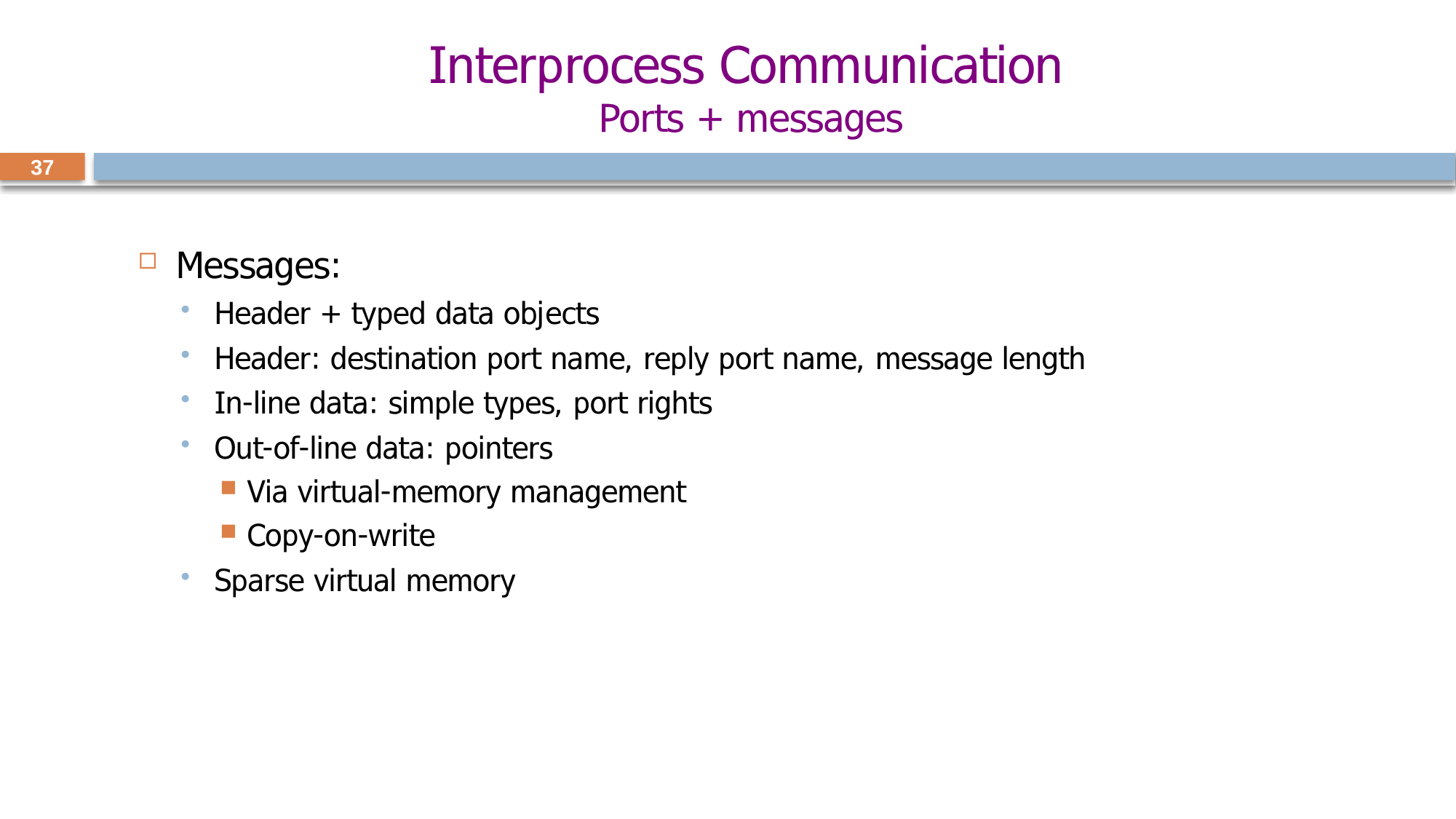

# Interprocess Communication Ports + messages
37
Messages:
Header + typed data objects
Header: destination port name, reply port name, message length
In-line data: simple types, port rights
Out-of-line data: pointers
Via virtual-memory management
Copy-on-write
Sparse virtual memory